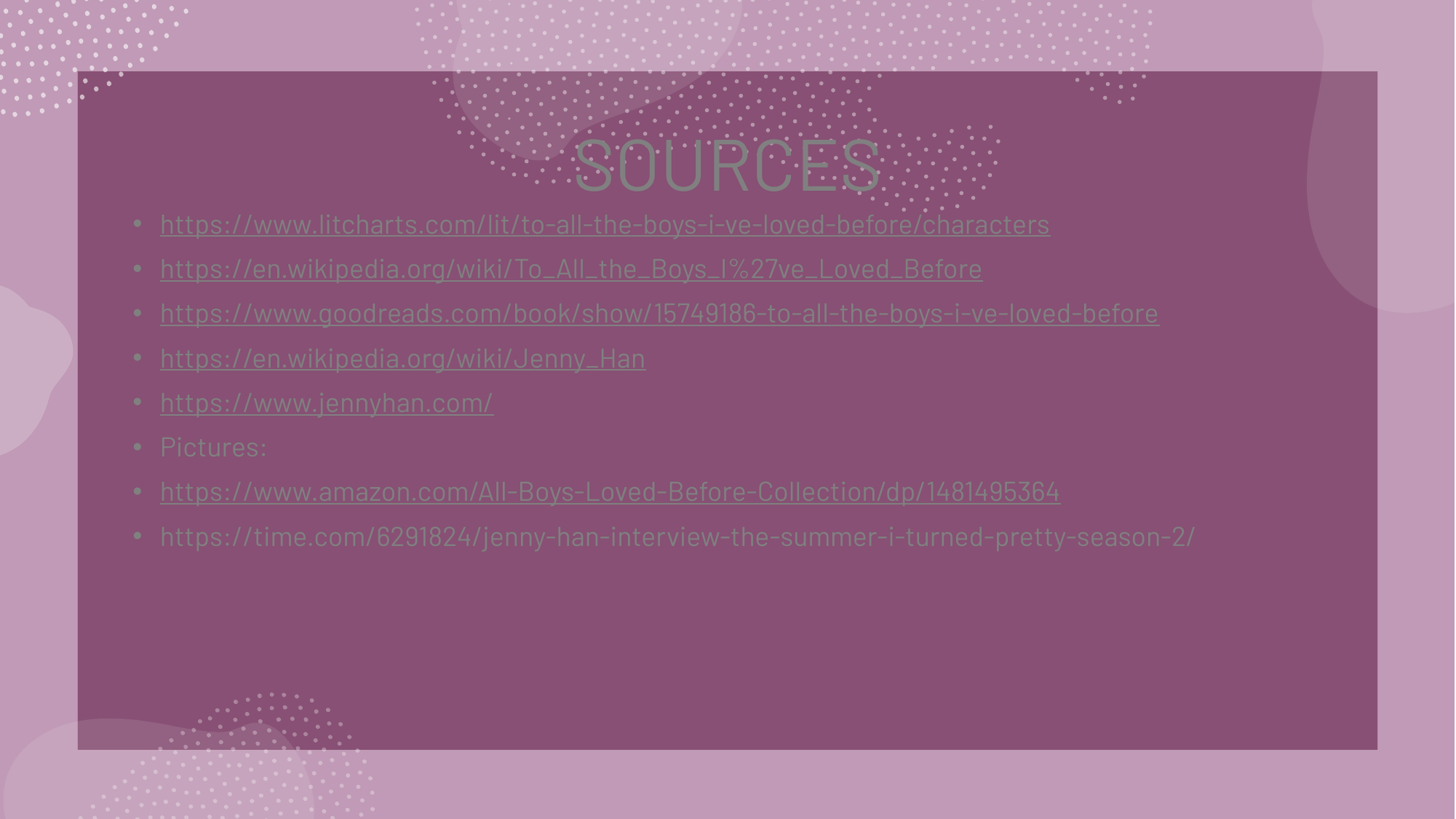

# SOURCES
https://www.litcharts.com/lit/to-all-the-boys-i-ve-loved-before/characters
https://en.wikipedia.org/wiki/To_All_the_Boys_I%27ve_Loved_Before
https://www.goodreads.com/book/show/15749186-to-all-the-boys-i-ve-loved-before
https://en.wikipedia.org/wiki/Jenny_Han
https://www.jennyhan.com/
Pictures:
https://www.amazon.com/All-Boys-Loved-Before-Collection/dp/1481495364
https://time.com/6291824/jenny-han-interview-the-summer-i-turned-pretty-season-2/